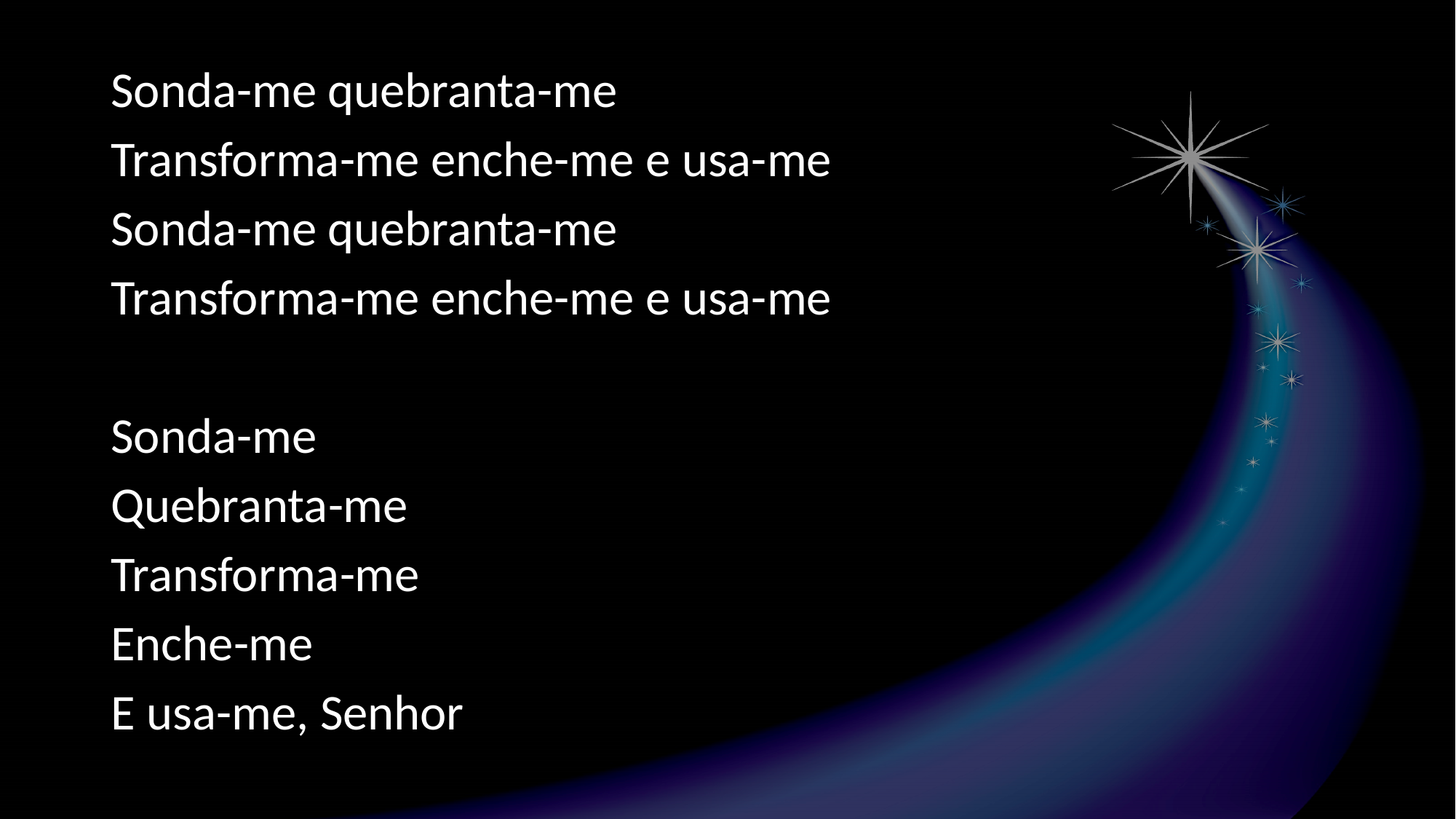

Sonda-me quebranta-me
Transforma-me enche-me e usa-me
Sonda-me quebranta-me
Transforma-me enche-me e usa-me

Sonda-me
Quebranta-me
Transforma-me
Enche-me
E usa-me, Senhor